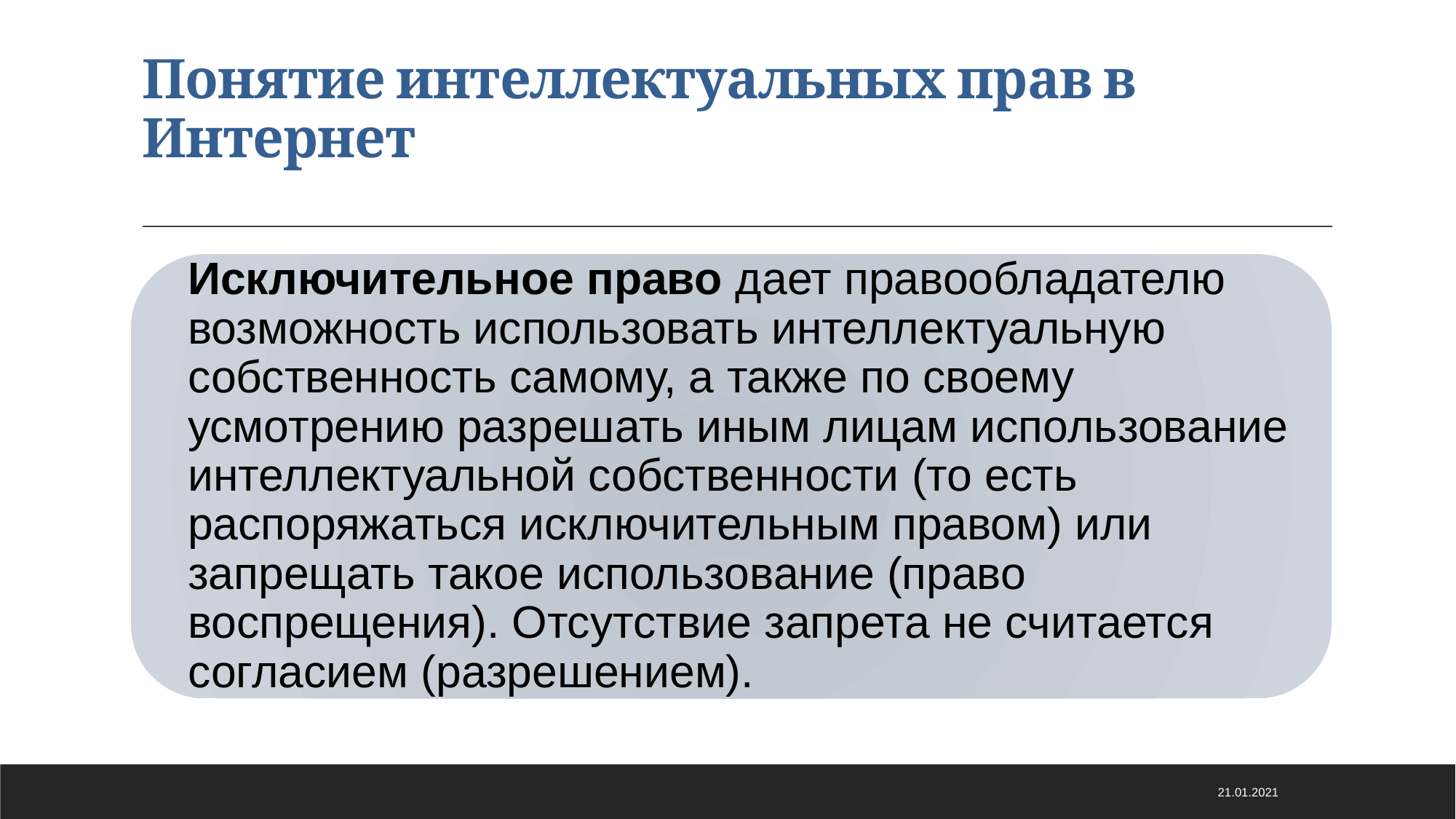

# Понятие интеллектуальных прав в Интернет
Исключительное право дает правообладателю возможность использовать интеллектуальную собственность самому, а также по своему усмотрению разрешать иным лицам использование интеллектуальной собственности (то есть распоряжаться исключительным правом) или запрещать такое использование (право воспрещения). Отсутствие запрета не считается согласием (разрешением).
21.01.2021